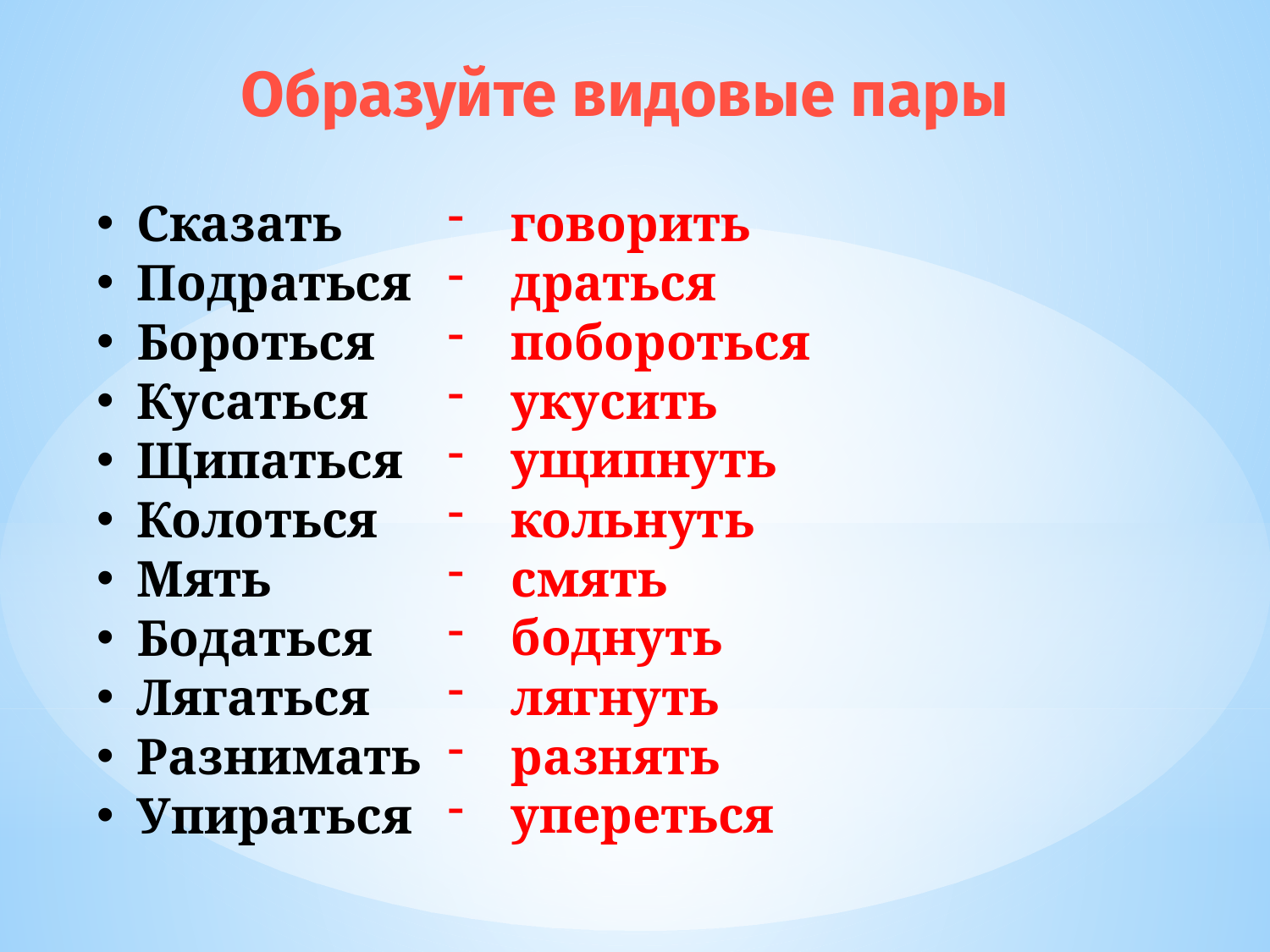

Образуйте видовые пары
говорить
драться
побороться
укусить
ущипнуть
кольнуть
смять
боднуть
лягнуть
разнять
упереться
Сказать
Подраться
Бороться
Кусаться
Щипаться
Колоться
Мять
Бодаться
Лягаться
Разнимать
Упираться